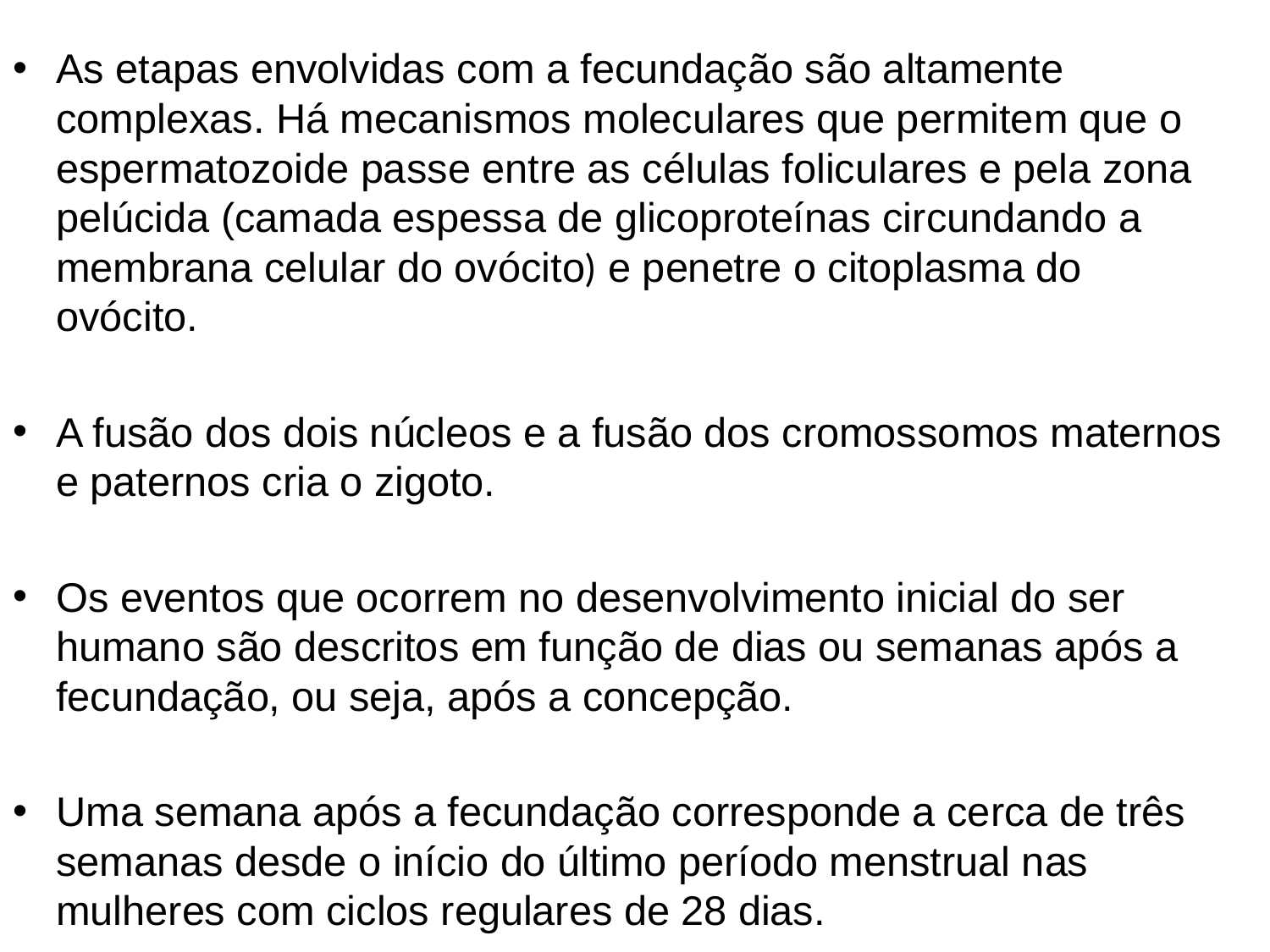

As etapas envolvidas com a fecundação são altamente complexas. Há mecanismos moleculares que permitem que o espermatozoide passe entre as células foliculares e pela zona pelúcida (camada espessa de glicoproteínas circundando a membrana celular do ovócito) e penetre o citoplasma do ovócito.

A fusão dos dois núcleos e a fusão dos cromossomos maternos e paternos cria o zigoto.

Os eventos que ocorrem no desenvolvimento inicial do ser humano são descritos em função de dias ou semanas após a fecundação, ou seja, após a concepção.

Uma semana após a fecundação corresponde a cerca de três semanas desde o início do último período menstrual nas mulheres com ciclos regulares de 28 dias.

#